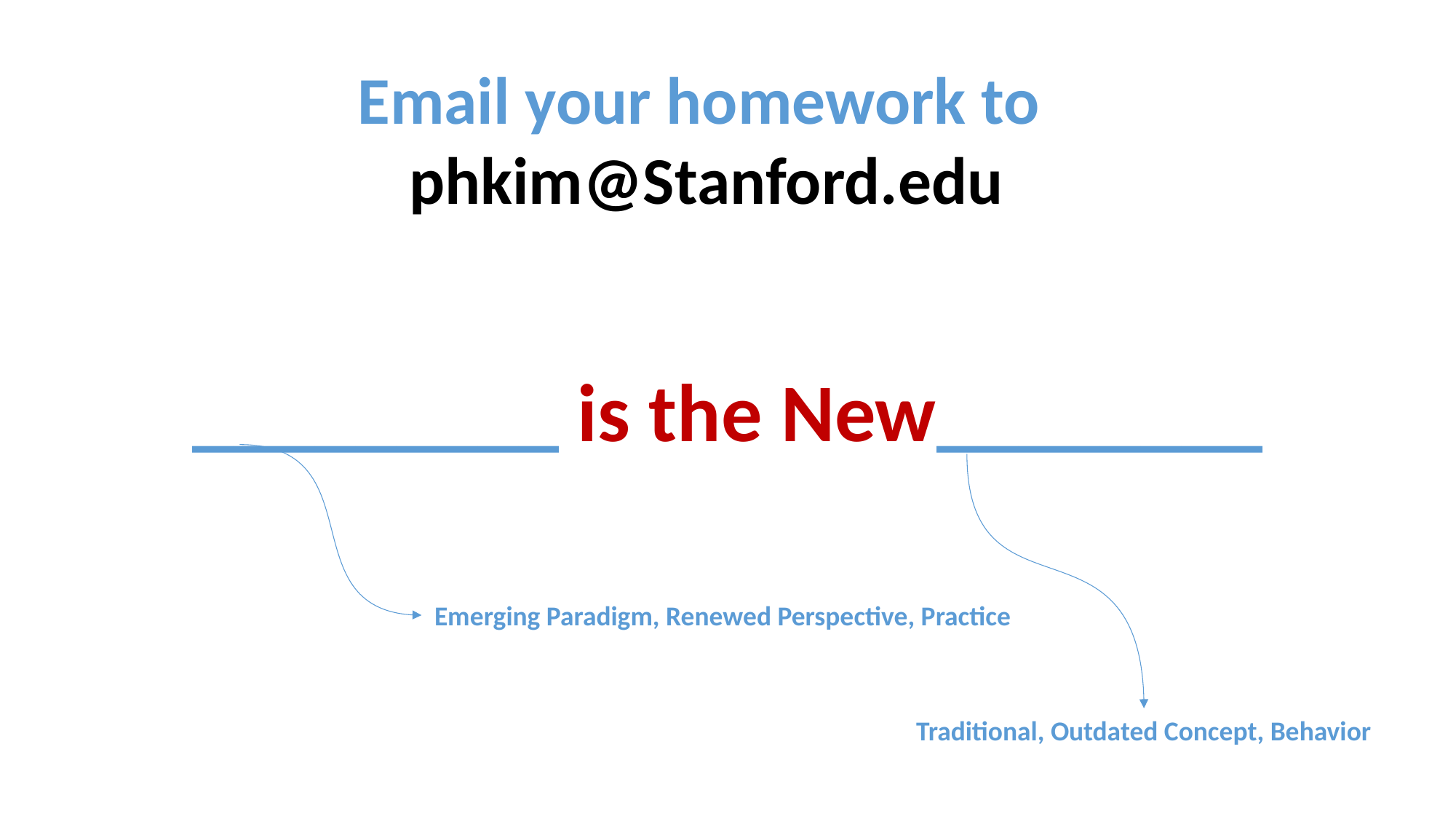

Email your homework to
phkim@Stanford.edu
_________ is the New________
Emerging Paradigm, Renewed Perspective, Practice
Traditional, Outdated Concept, Behavior